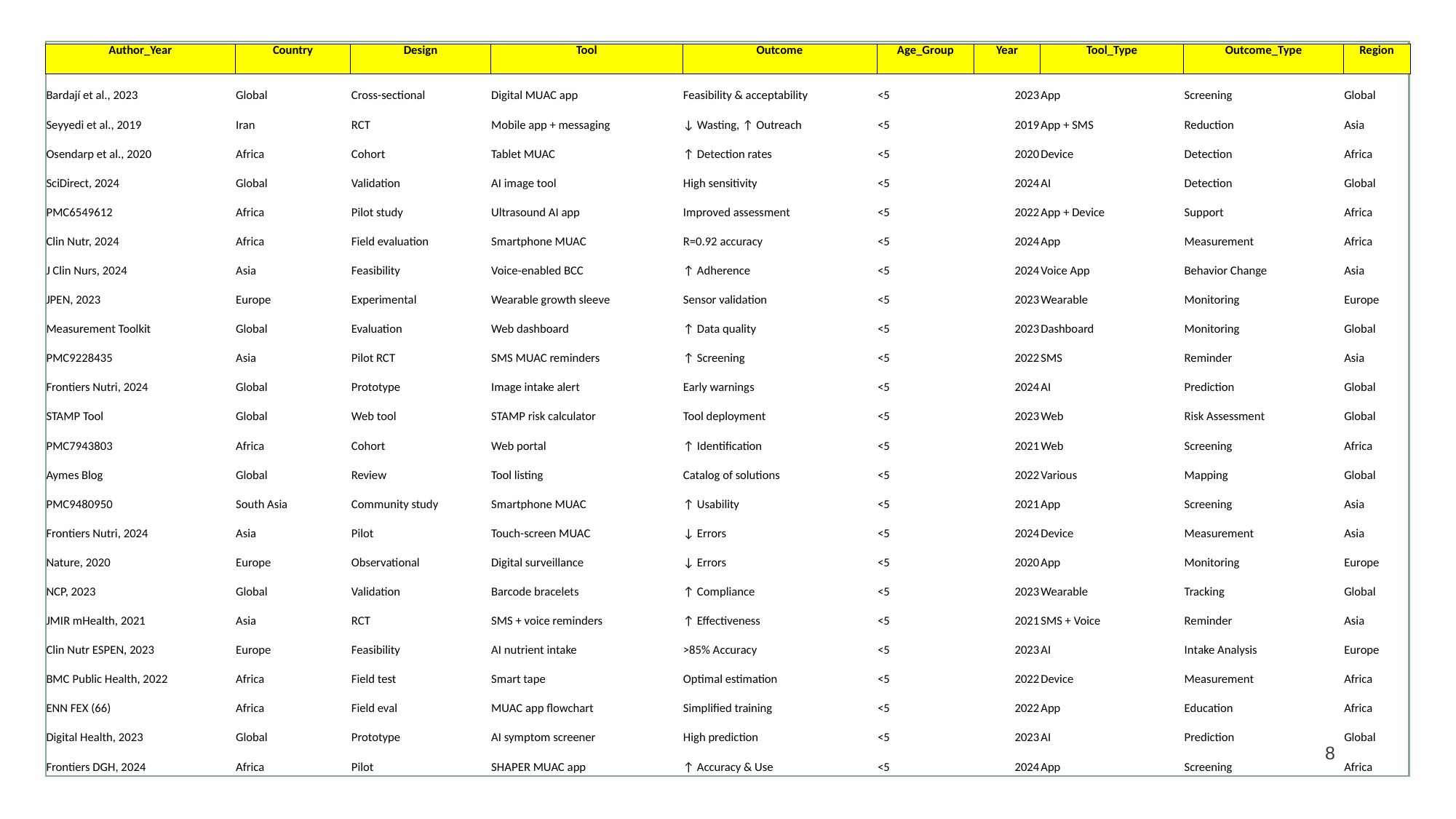

| Author\_Year | Country | Design | Tool | Outcome | Age\_Group | Year | Tool\_Type | Outcome\_Type | Region |
| --- | --- | --- | --- | --- | --- | --- | --- | --- | --- |
| Bardají et al., 2023 | Global | Cross-sectional | Digital MUAC app | Feasibility & acceptability | <5 | 2023 | App | Screening | Global |
| Seyyedi et al., 2019 | Iran | RCT | Mobile app + messaging | ↓ Wasting, ↑ Outreach | <5 | 2019 | App + SMS | Reduction | Asia |
| Osendarp et al., 2020 | Africa | Cohort | Tablet MUAC | ↑ Detection rates | <5 | 2020 | Device | Detection | Africa |
| SciDirect, 2024 | Global | Validation | AI image tool | High sensitivity | <5 | 2024 | AI | Detection | Global |
| PMC6549612 | Africa | Pilot study | Ultrasound AI app | Improved assessment | <5 | 2022 | App + Device | Support | Africa |
| Clin Nutr, 2024 | Africa | Field evaluation | Smartphone MUAC | R=0.92 accuracy | <5 | 2024 | App | Measurement | Africa |
| J Clin Nurs, 2024 | Asia | Feasibility | Voice-enabled BCC | ↑ Adherence | <5 | 2024 | Voice App | Behavior Change | Asia |
| JPEN, 2023 | Europe | Experimental | Wearable growth sleeve | Sensor validation | <5 | 2023 | Wearable | Monitoring | Europe |
| Measurement Toolkit | Global | Evaluation | Web dashboard | ↑ Data quality | <5 | 2023 | Dashboard | Monitoring | Global |
| PMC9228435 | Asia | Pilot RCT | SMS MUAC reminders | ↑ Screening | <5 | 2022 | SMS | Reminder | Asia |
| Frontiers Nutri, 2024 | Global | Prototype | Image intake alert | Early warnings | <5 | 2024 | AI | Prediction | Global |
| STAMP Tool | Global | Web tool | STAMP risk calculator | Tool deployment | <5 | 2023 | Web | Risk Assessment | Global |
| PMC7943803 | Africa | Cohort | Web portal | ↑ Identification | <5 | 2021 | Web | Screening | Africa |
| Aymes Blog | Global | Review | Tool listing | Catalog of solutions | <5 | 2022 | Various | Mapping | Global |
| PMC9480950 | South Asia | Community study | Smartphone MUAC | ↑ Usability | <5 | 2021 | App | Screening | Asia |
| Frontiers Nutri, 2024 | Asia | Pilot | Touch-screen MUAC | ↓ Errors | <5 | 2024 | Device | Measurement | Asia |
| Nature, 2020 | Europe | Observational | Digital surveillance | ↓ Errors | <5 | 2020 | App | Monitoring | Europe |
| NCP, 2023 | Global | Validation | Barcode bracelets | ↑ Compliance | <5 | 2023 | Wearable | Tracking | Global |
| JMIR mHealth, 2021 | Asia | RCT | SMS + voice reminders | ↑ Effectiveness | <5 | 2021 | SMS + Voice | Reminder | Asia |
| Clin Nutr ESPEN, 2023 | Europe | Feasibility | AI nutrient intake | >85% Accuracy | <5 | 2023 | AI | Intake Analysis | Europe |
| BMC Public Health, 2022 | Africa | Field test | Smart tape | Optimal estimation | <5 | 2022 | Device | Measurement | Africa |
| ENN FEX (66) | Africa | Field eval | MUAC app flowchart | Simplified training | <5 | 2022 | App | Education | Africa |
| Digital Health, 2023 | Global | Prototype | AI symptom screener | High prediction | <5 | 2023 | AI | Prediction | Global |
| Frontiers DGH, 2024 | Africa | Pilot | SHAPER MUAC app | ↑ Accuracy & Use | <5 | 2024 | App | Screening | Africa |
8